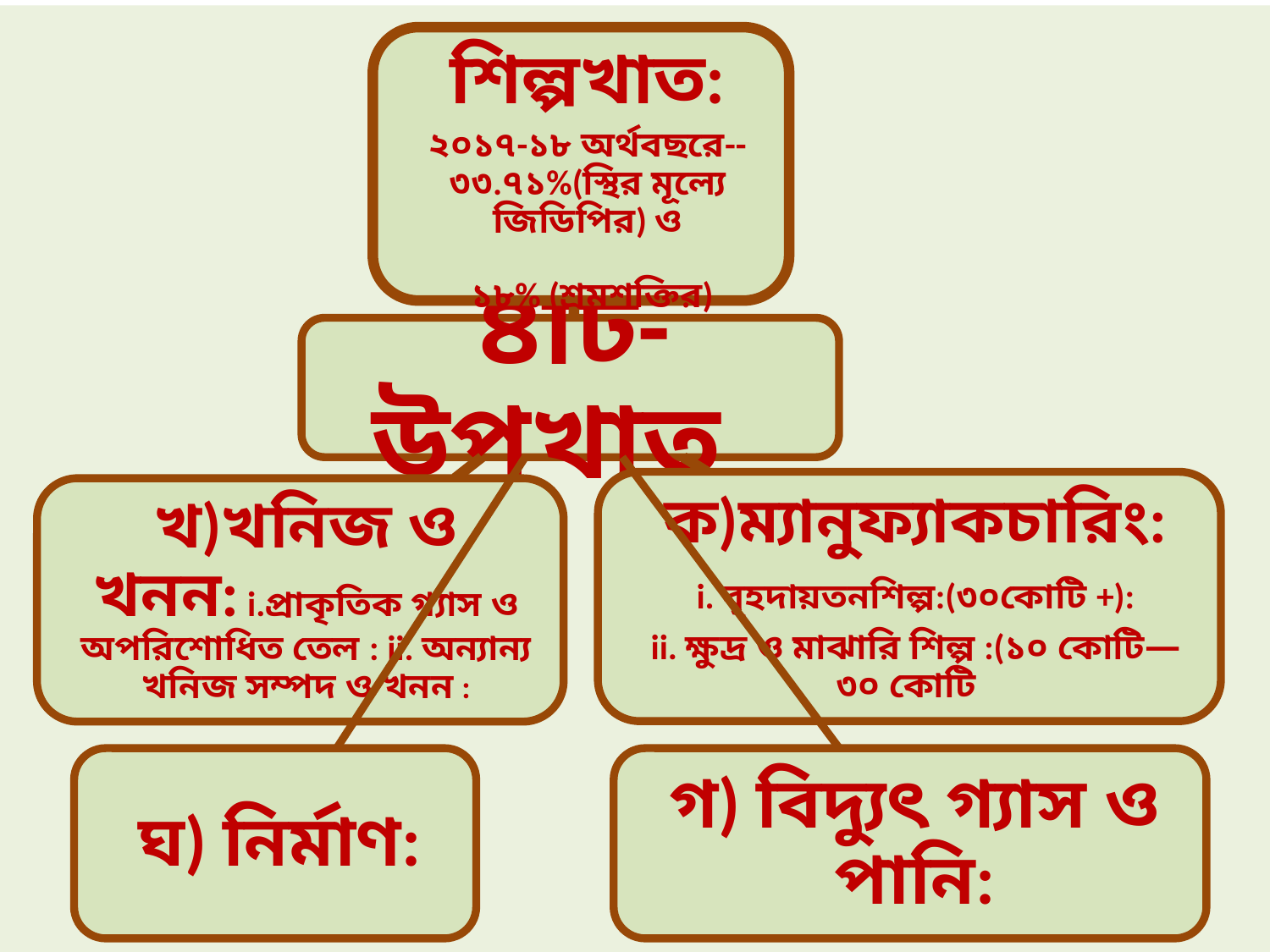

৪টি-উপখাত
শিল্পখাত: ২০১৭-১৮ অর্থবছরে-- ৩৩.৭১%(স্থির মূল্যে জিডিপির) ও
 ১৮% (শ্রমশক্তির)
ক)ম্যানুফ্যাকচারিং:
i. বৃহদায়তনশিল্প:(৩০কোটি +):
ii. ক্ষুদ্র ও মাঝারি শিল্প :(১০ কোটি—৩০ কোটি
খ)খনিজ ও খনন: i.প্রাকৃতিক গ্যাস ও অপরিশোধিত তেল : ii. অন্যান্য খনিজ সম্পদ ও খনন :
গ) বিদ্যুৎ গ্যাস ও পানি:
ঘ) নির্মাণ: